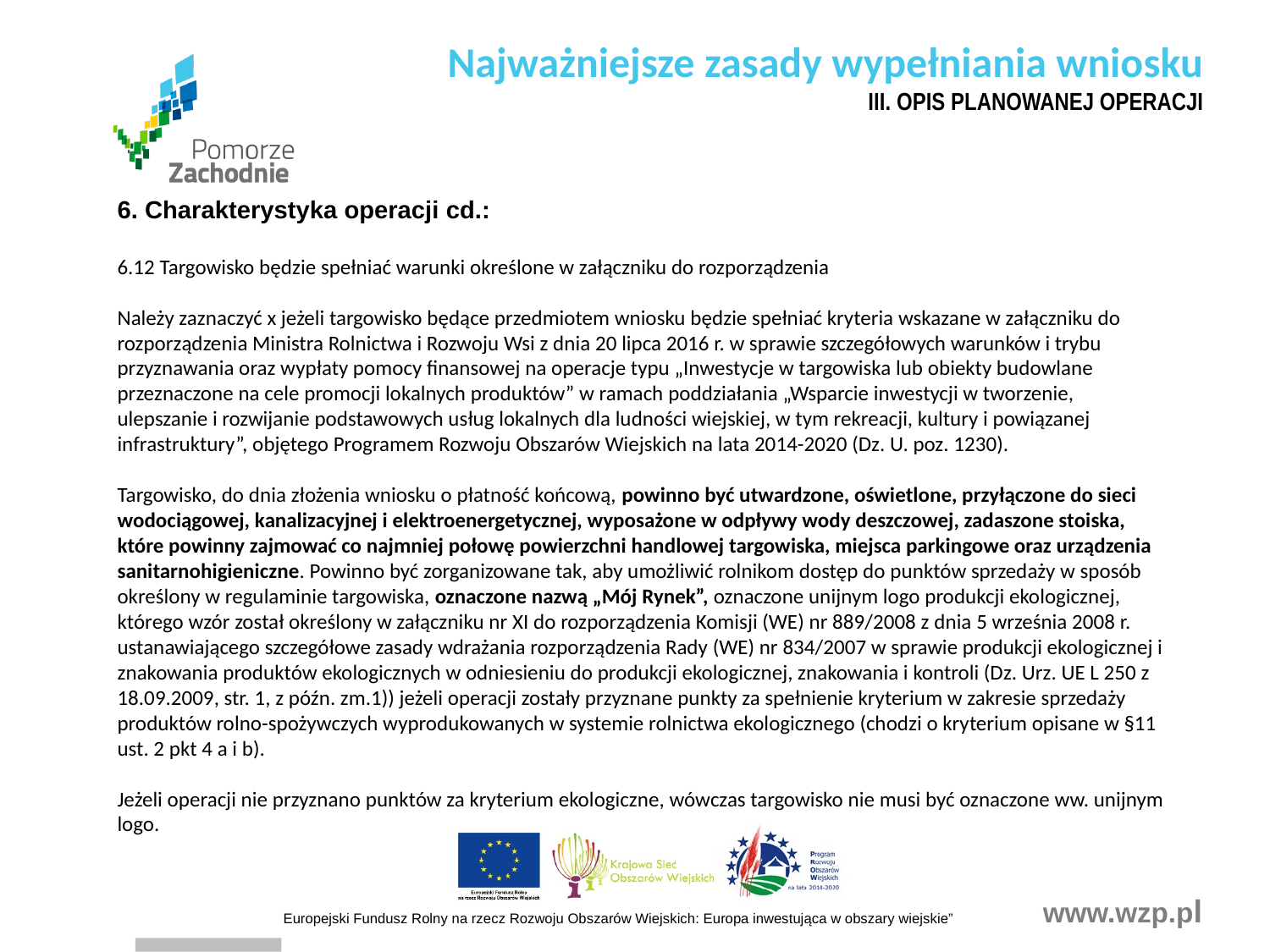

Najważniejsze zasady wypełniania wniosku
III. OPIS PLANOWANEJ OPERACJI

6. Charakterystyka operacji cd.:

6.12 Targowisko będzie spełniać warunki określone w załączniku do rozporządzenia

Należy zaznaczyć x jeżeli targowisko będące przedmiotem wniosku będzie spełniać kryteria wskazane w załączniku do rozporządzenia Ministra Rolnictwa i Rozwoju Wsi z dnia 20 lipca 2016 r. w sprawie szczegółowych warunków i trybu przyznawania oraz wypłaty pomocy finansowej na operacje typu „Inwestycje w targowiska lub obiekty budowlane przeznaczone na cele promocji lokalnych produktów” w ramach poddziałania „Wsparcie inwestycji w tworzenie, ulepszanie i rozwijanie podstawowych usług lokalnych dla ludności wiejskiej, w tym rekreacji, kultury i powiązanej infrastruktury”, objętego Programem Rozwoju Obszarów Wiejskich na lata 2014-2020 (Dz. U. poz. 1230).

Targowisko, do dnia złożenia wniosku o płatność końcową, powinno być utwardzone, oświetlone, przyłączone do sieci wodociągowej, kanalizacyjnej i elektroenergetycznej, wyposażone w odpływy wody deszczowej, zadaszone stoiska, które powinny zajmować co najmniej połowę powierzchni handlowej targowiska, miejsca parkingowe oraz urządzenia sanitarnohigieniczne. Powinno być zorganizowane tak, aby umożliwić rolnikom dostęp do punktów sprzedaży w sposób określony w regulaminie targowiska, oznaczone nazwą „Mój Rynek”, oznaczone unijnym logo produkcji ekologicznej, którego wzór został określony w załączniku nr XI do rozporządzenia Komisji (WE) nr 889/2008 z dnia 5 września 2008 r. ustanawiającego szczegółowe zasady wdrażania rozporządzenia Rady (WE) nr 834/2007 w sprawie produkcji ekologicznej i znakowania produktów ekologicznych w odniesieniu do produkcji ekologicznej, znakowania i kontroli (Dz. Urz. UE L 250 z 18.09.2009, str. 1, z późn. zm.1)) jeżeli operacji zostały przyznane punkty za spełnienie kryterium w zakresie sprzedaży produktów rolno-spożywczych wyprodukowanych w systemie rolnictwa ekologicznego (chodzi o kryterium opisane w §11 ust. 2 pkt 4 a i b).

Jeżeli operacji nie przyznano punktów za kryterium ekologiczne, wówczas targowisko nie musi być oznaczone ww. unijnym logo.